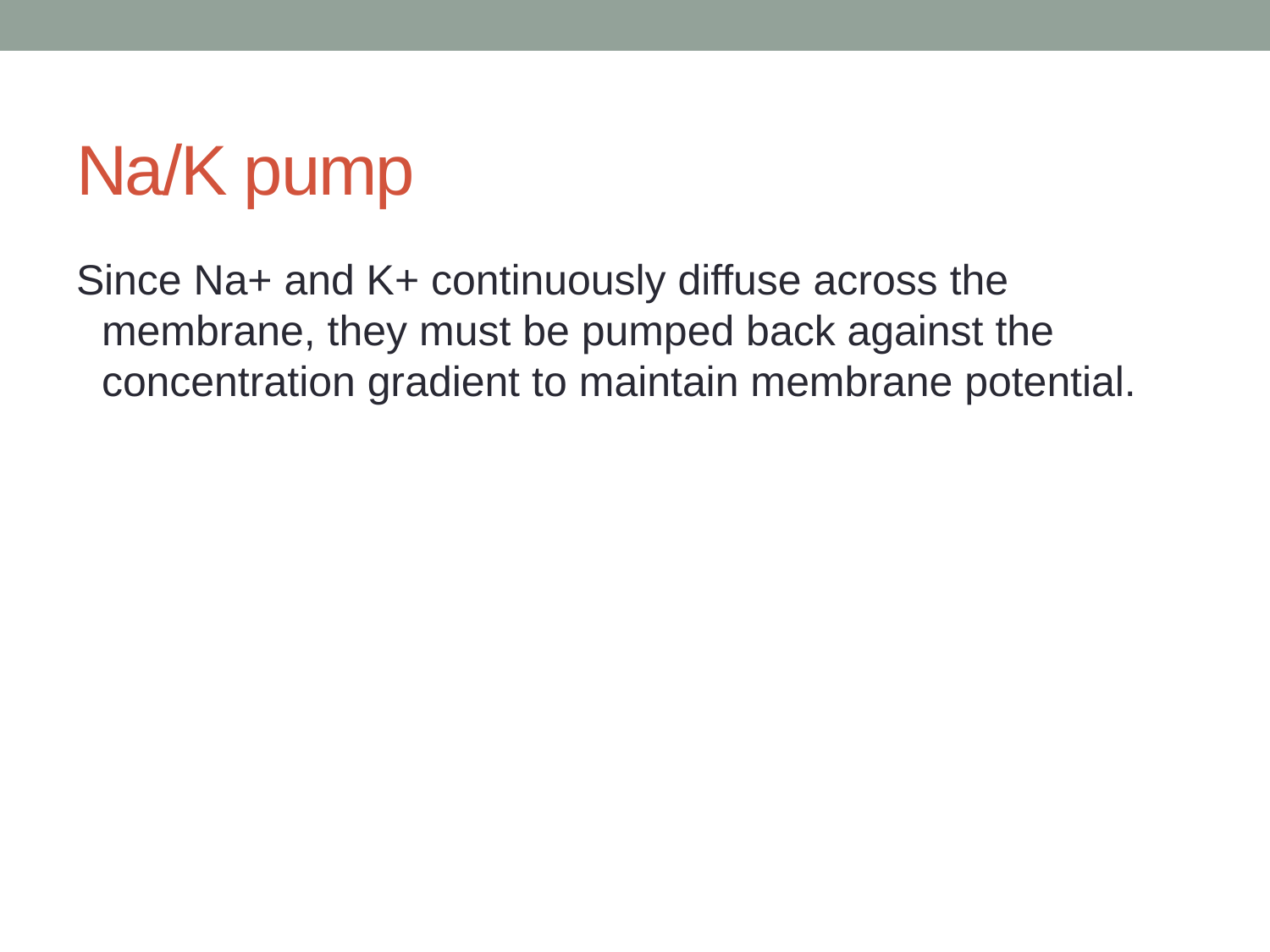

# Na/K pump
Since Na+ and K+ continuously diffuse across the membrane, they must be pumped back against the concentration gradient to maintain membrane potential.